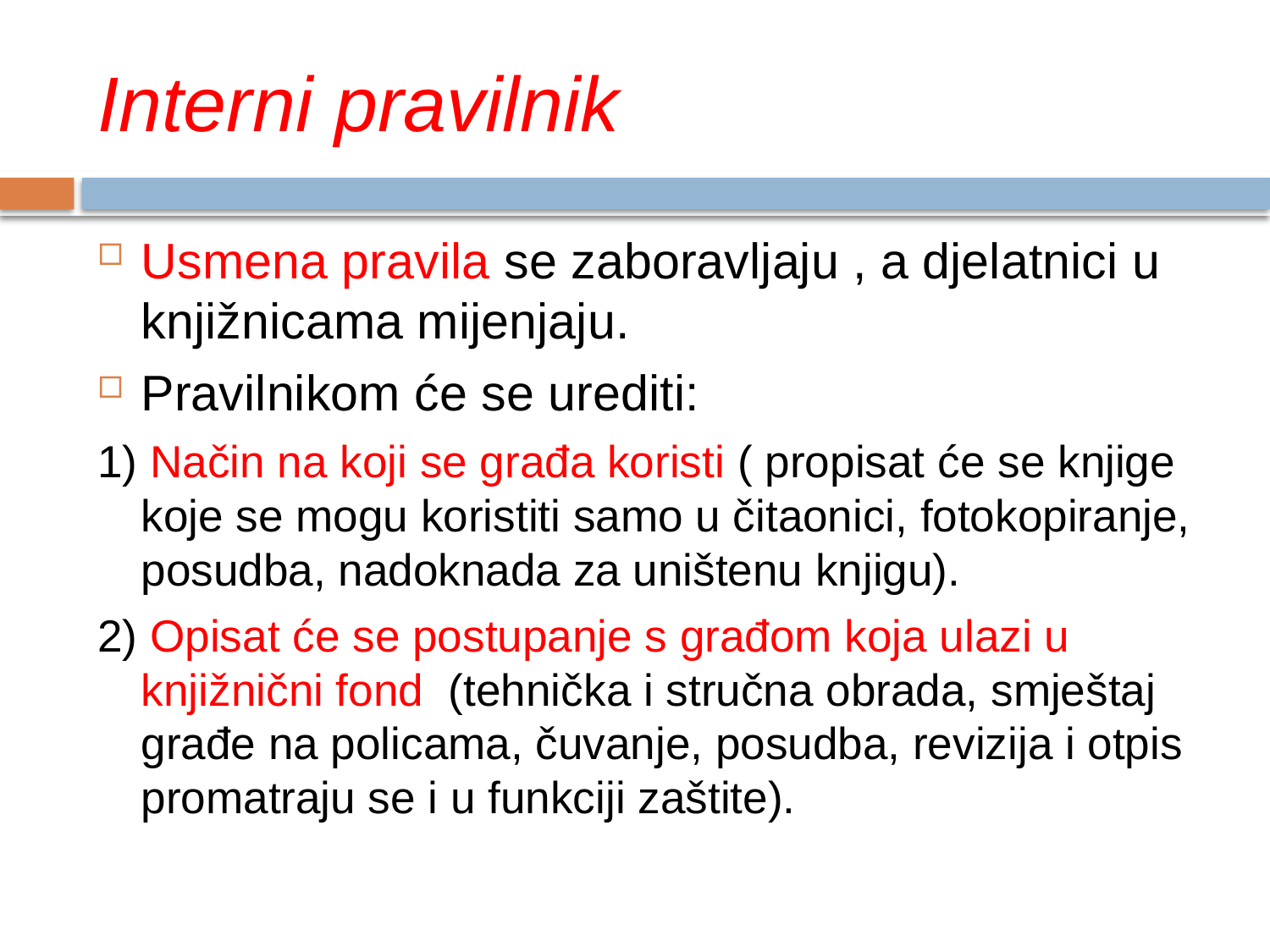

# Interni pravilnik
Usmena pravila se zaboravljaju , a djelatnici u knjižnicama mijenjaju.
Pravilnikom će se urediti:
1) Način na koji se građa koristi ( propisat će se knjige koje se mogu koristiti samo u čitaonici, fotokopiranje, posudba, nadoknada za uništenu knjigu).
2) Opisat će se postupanje s građom koja ulazi u knjižnični fond  (tehnička i stručna obrada, smještaj građe na policama, čuvanje, posudba, revizija i otpis promatraju se i u funkciji zaštite).